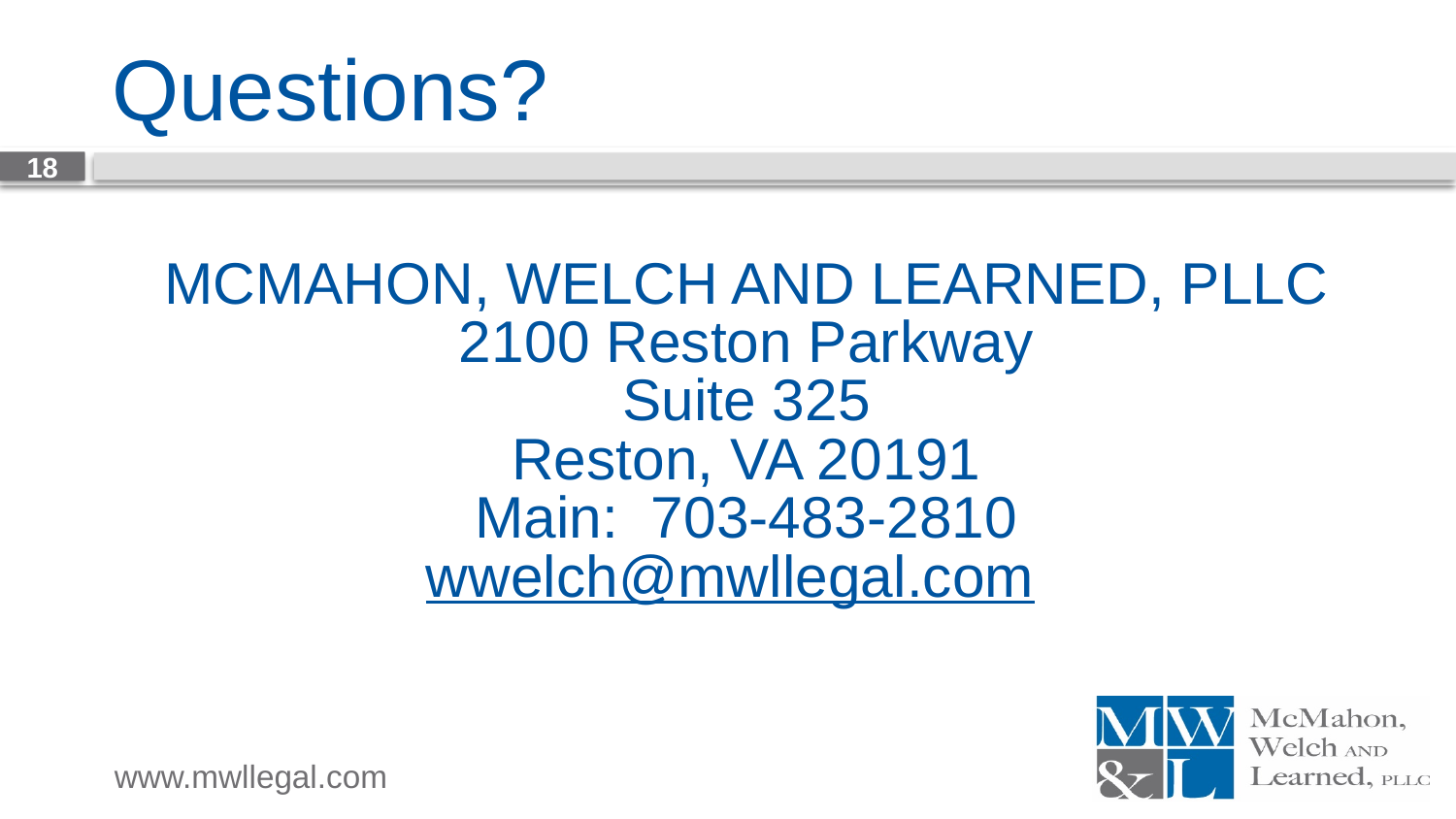

# Questions?
18

McMAHON, WELCH and LEARNED, pllc
2100 Reston Parkway
Suite 325
Reston, VA 20191
Main:  703-483-2810
wwelch@mwllegal.com